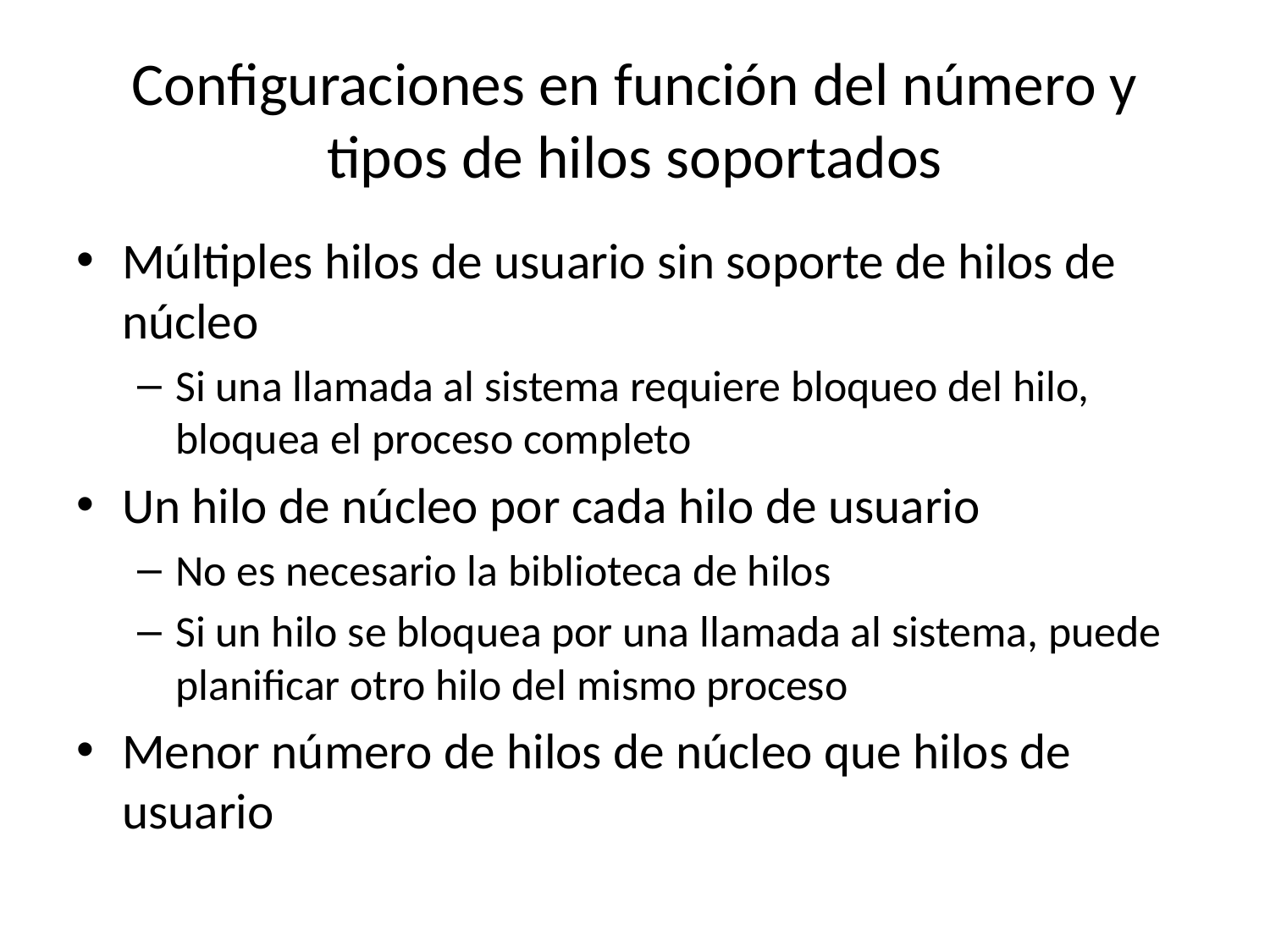

# Configuraciones en función del número y tipos de hilos soportados
Múltiples hilos de usuario sin soporte de hilos de núcleo
Si una llamada al sistema requiere bloqueo del hilo, bloquea el proceso completo
Un hilo de núcleo por cada hilo de usuario
No es necesario la biblioteca de hilos
Si un hilo se bloquea por una llamada al sistema, puede planificar otro hilo del mismo proceso
Menor número de hilos de núcleo que hilos de usuario